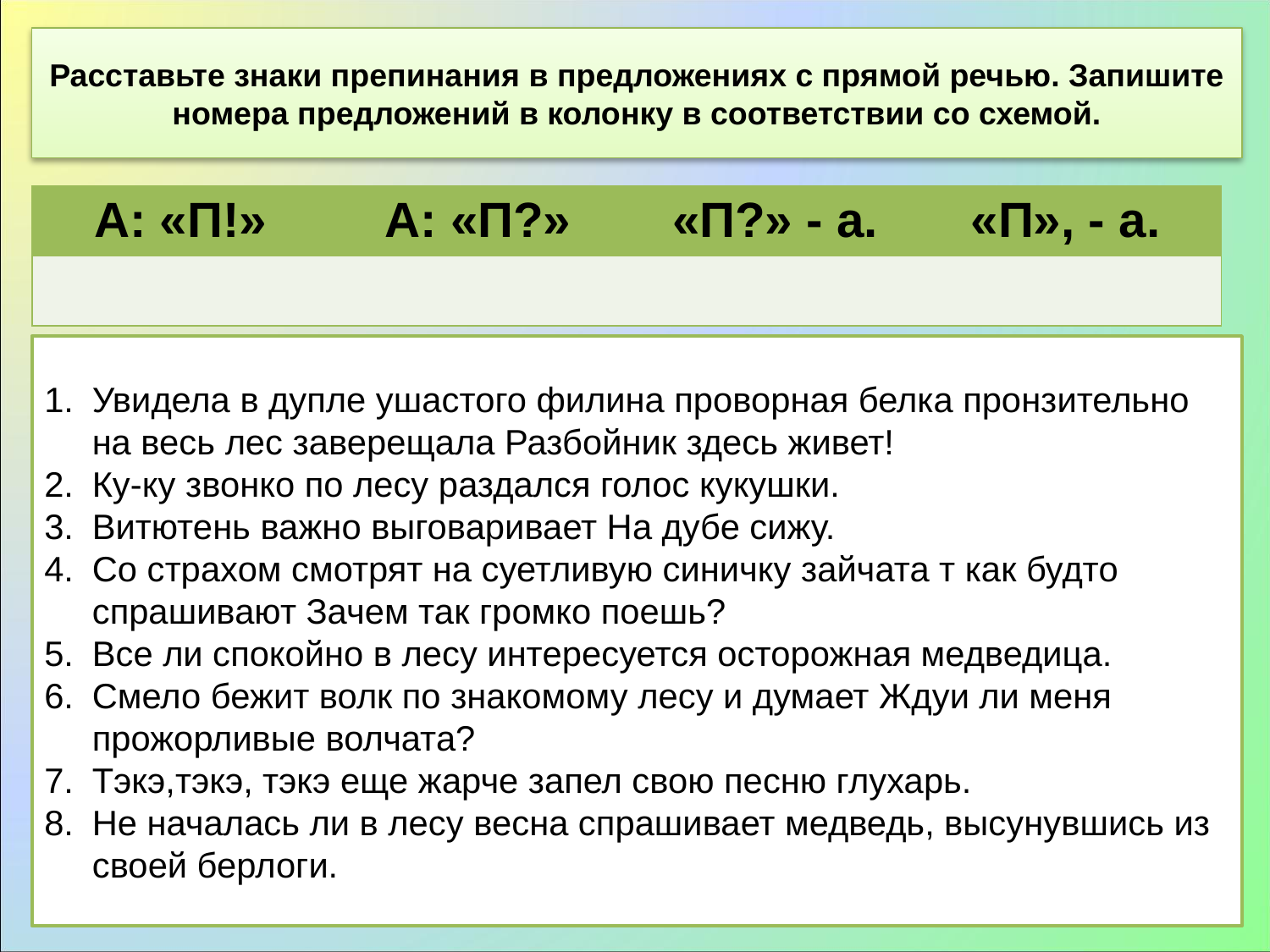

Расставьте знаки препинания в предложениях с прямой речью. Запишите номера предложений в колонку в соответствии со схемой.
| А: «П!» | А: «П?» | «П?» - а. | «П», - а. |
| --- | --- | --- | --- |
|  |  |  |  |
#
Увидела в дупле ушастого филина проворная белка пронзительно на весь лес заверещала Разбойник здесь живет!
Ку-ку звонко по лесу раздался голос кукушки.
Витютень важно выговаривает На дубе сижу.
Со страхом смотрят на суетливую синичку зайчата т как будто спрашивают Зачем так громко поешь?
Все ли спокойно в лесу интересуется осторожная медведица.
Смело бежит волк по знакомому лесу и думает Ждуи ли меня прожорливые волчата?
Тэкэ,тэкэ, тэкэ еще жарче запел свою песню глухарь.
Не началась ли в лесу весна спрашивает медведь, высунувшись из своей берлоги.